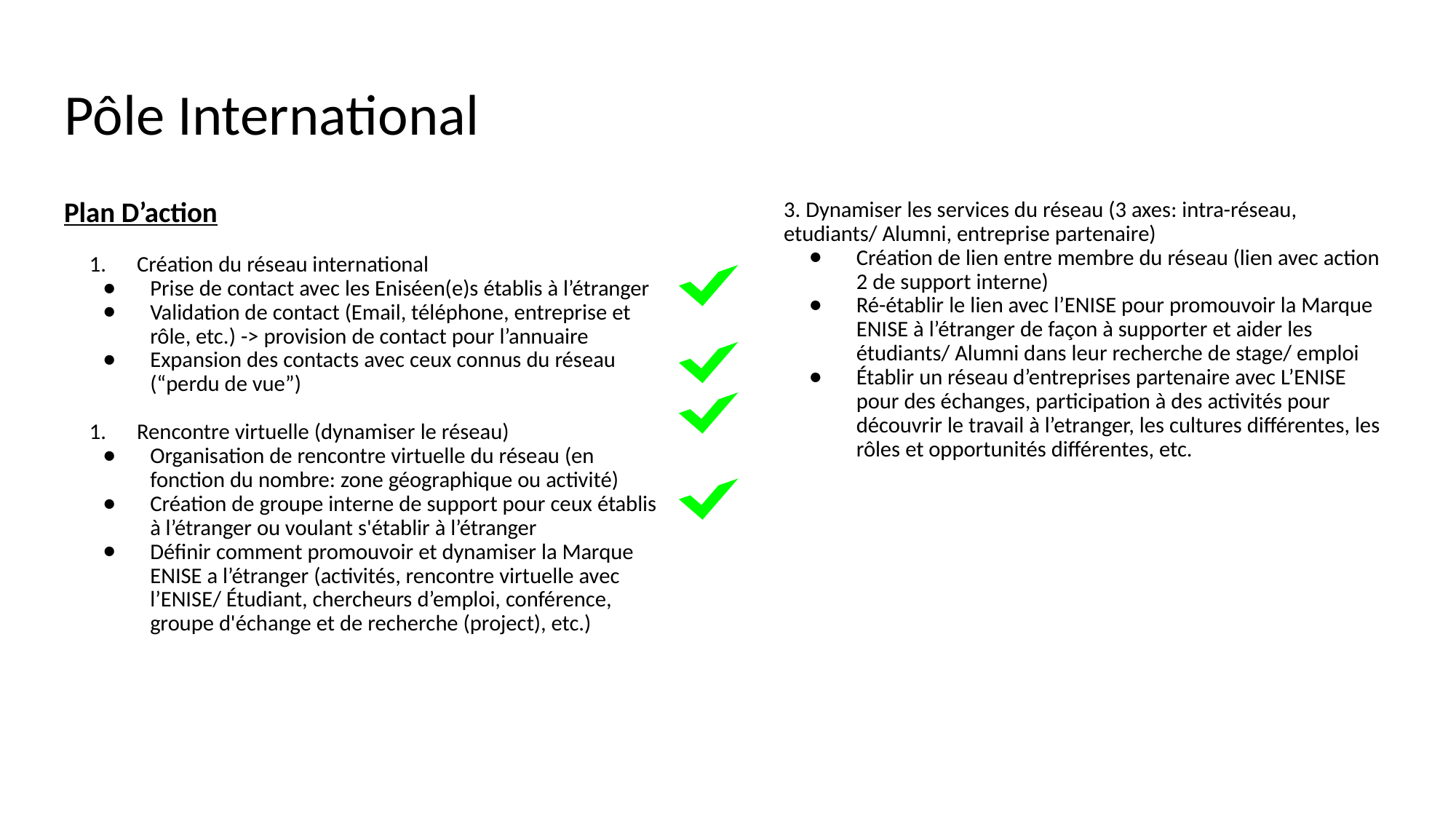

# Pôle International
Plan D’action
Création du réseau international
Prise de contact avec les Eniséen(e)s établis à l’étranger
Validation de contact (Email, téléphone, entreprise et rôle, etc.) -> provision de contact pour l’annuaire
Expansion des contacts avec ceux connus du réseau (“perdu de vue”)

Rencontre virtuelle (dynamiser le réseau)
Organisation de rencontre virtuelle du réseau (en fonction du nombre: zone géographique ou activité)
Création de groupe interne de support pour ceux établis à l’étranger ou voulant s'établir à l’étranger
Définir comment promouvoir et dynamiser la Marque ENISE a l’étranger (activités, rencontre virtuelle avec l’ENISE/ Étudiant, chercheurs d’emploi, conférence, groupe d'échange et de recherche (project), etc.)
3. Dynamiser les services du réseau (3 axes: intra-réseau, etudiants/ Alumni, entreprise partenaire)
Création de lien entre membre du réseau (lien avec action 2 de support interne)
Ré-établir le lien avec l’ENISE pour promouvoir la Marque ENISE à l’étranger de façon à supporter et aider les étudiants/ Alumni dans leur recherche de stage/ emploi
Établir un réseau d’entreprises partenaire avec L’ENISE pour des échanges, participation à des activités pour découvrir le travail à l’etranger, les cultures différentes, les rôles et opportunités différentes, etc.